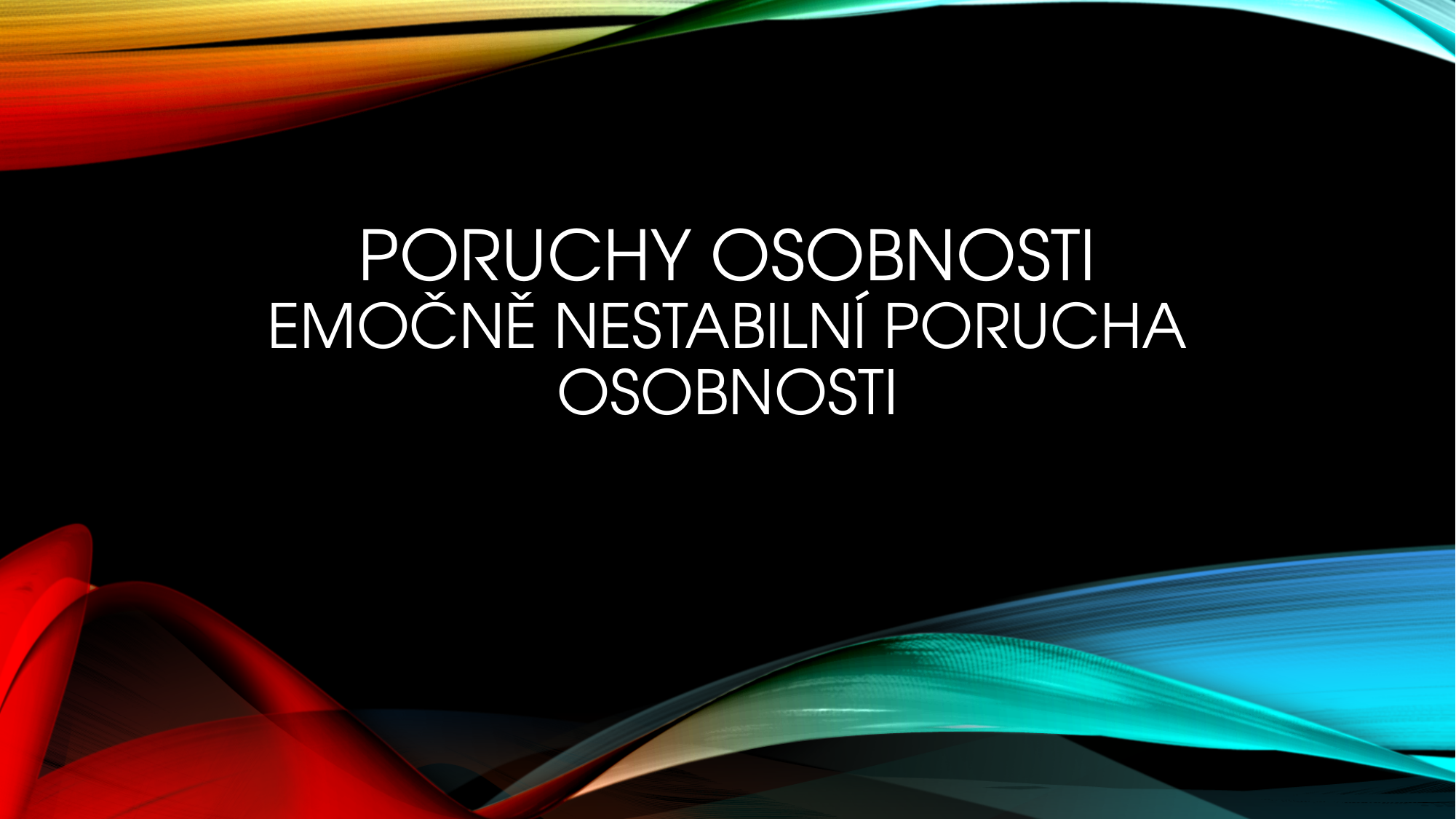

# Poruchy osobnosti Emočně nestabilní porucha osobnosti